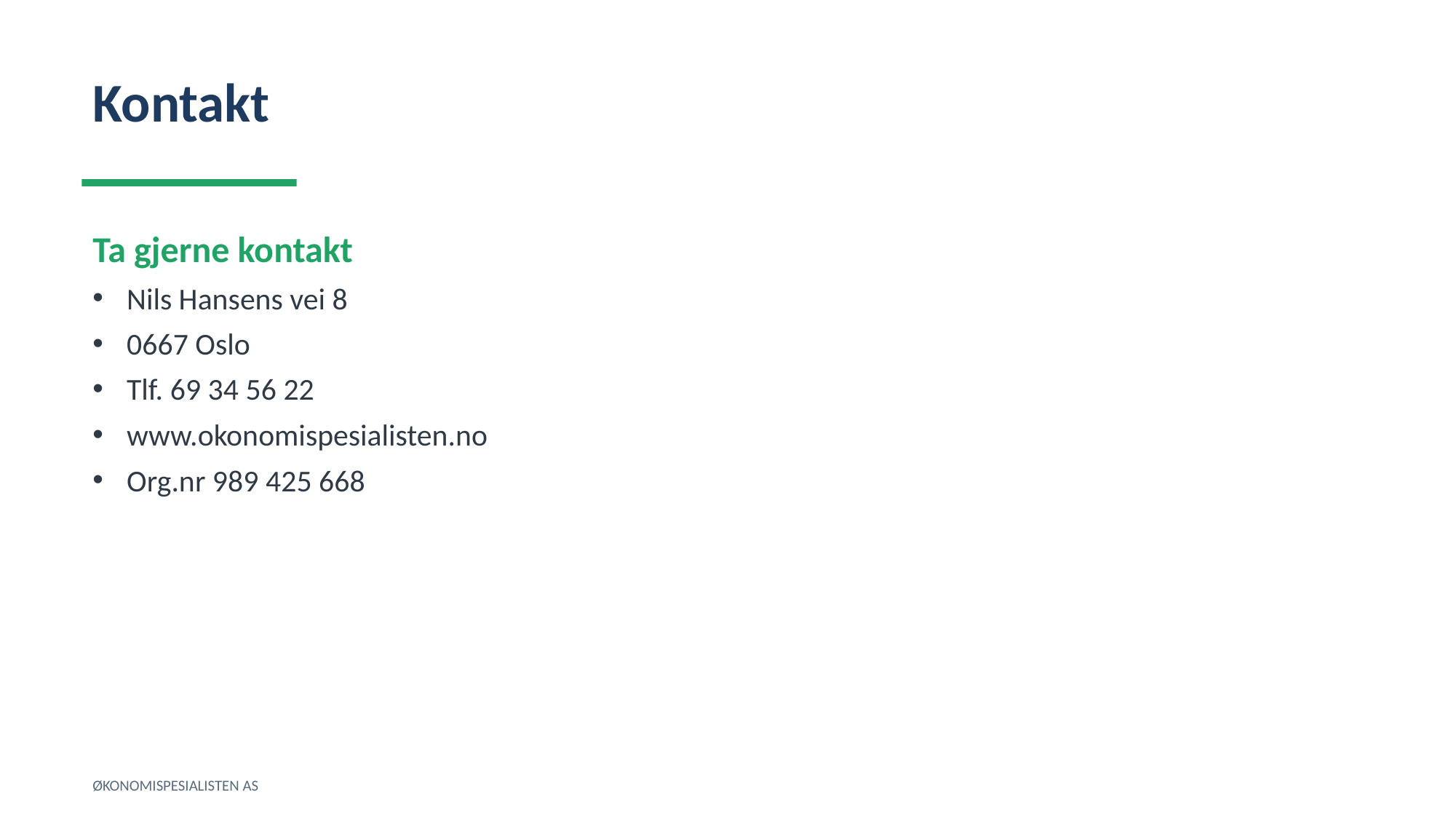

Kontakt

Ta gjerne kontakt
Nils Hansens vei 8
0667 Oslo
Tlf. 69 34 56 22
www.okonomispesialisten.no
Org.nr 989 425 668
ØKONOMISPESIALISTEN AS